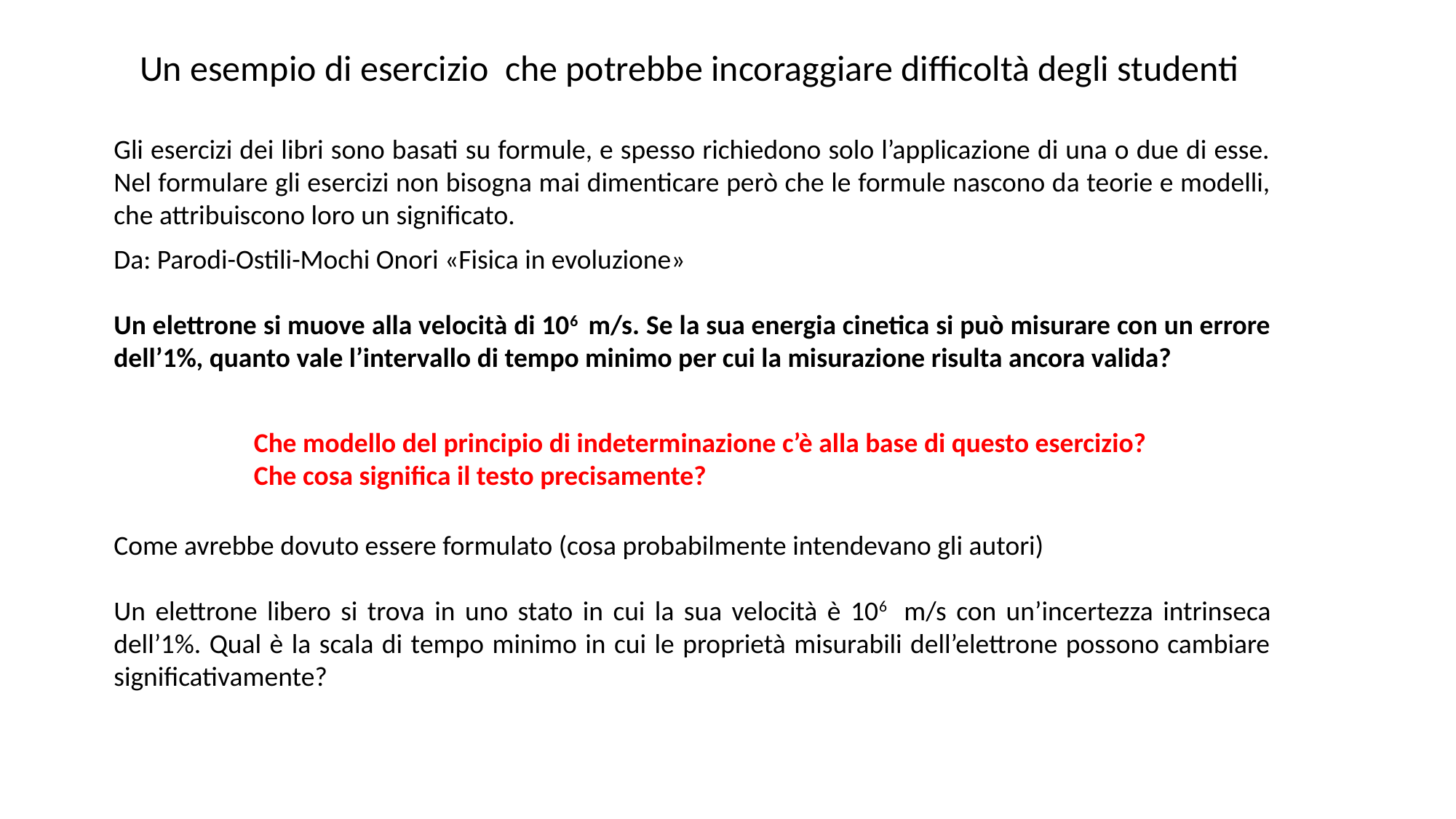

Un esempio di esercizio  che potrebbe incoraggiare difficoltà degli studenti
Gli esercizi dei libri sono basati su formule, e spesso richiedono solo l’applicazione di una o due di esse. Nel formulare gli esercizi non bisogna mai dimenticare però che le formule nascono da teorie e modelli, che attribuiscono loro un significato.
Da: Parodi-Ostili-Mochi Onori «Fisica in evoluzione»

Un elettrone si muove alla velocità di 106  m/s. Se la sua energia cinetica si può misurare con un errore dell’1%, quanto vale l’intervallo di tempo minimo per cui la misurazione risulta ancora valida?
Che modello del principio di indeterminazione c’è alla base di questo esercizio?
Che cosa significa il testo precisamente?
Come avrebbe dovuto essere formulato (cosa probabilmente intendevano gli autori)

Un elettrone libero si trova in uno stato in cui la sua velocità è 106  m/s con un’incertezza intrinseca dell’1%. Qual è la scala di tempo minimo in cui le proprietà misurabili dell’elettrone possono cambiare significativamente?